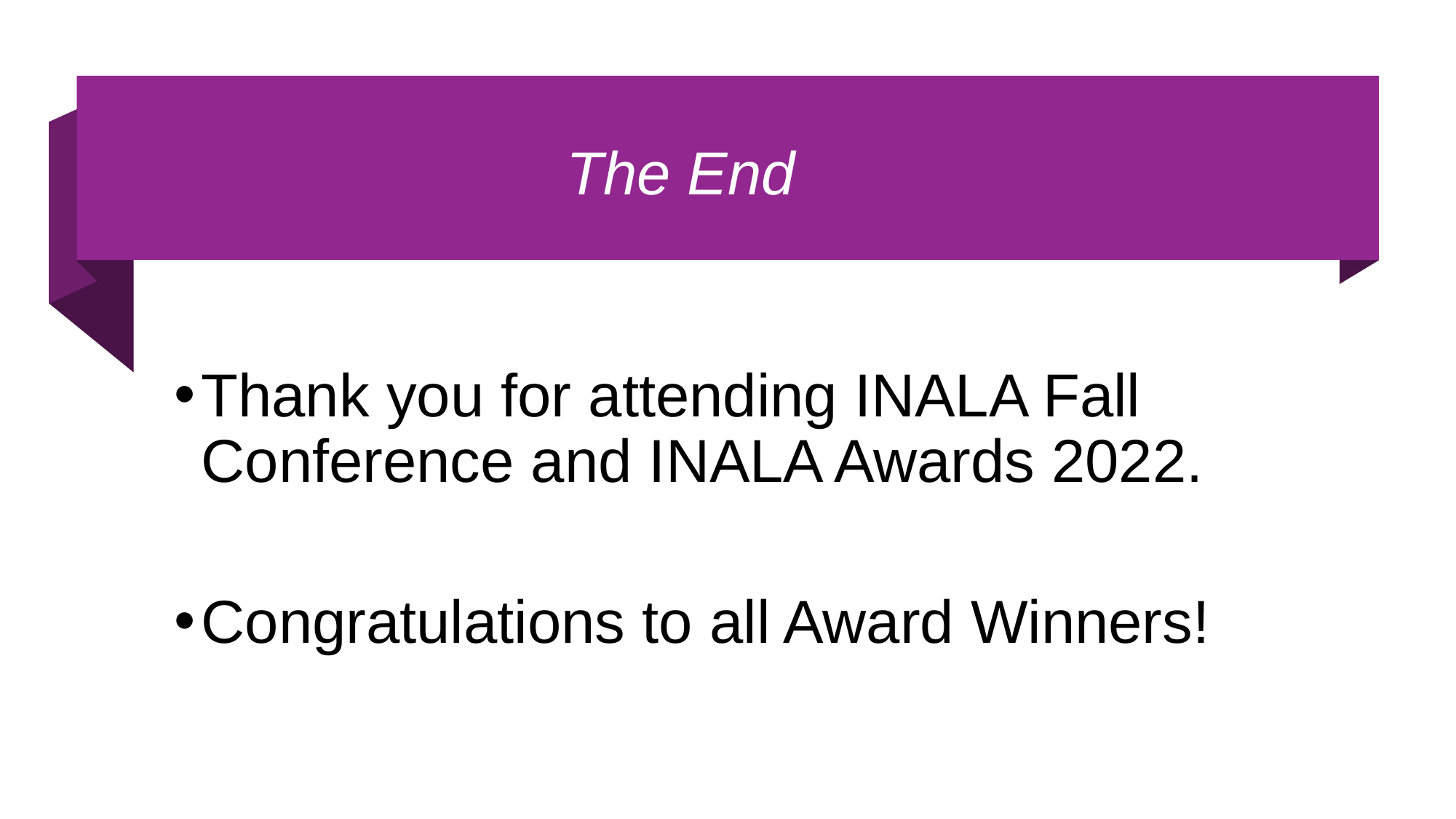

# The End

Thank you for attending INALA Fall Conference and INALA Awards 2022.

Congratulations to all Award Winners!